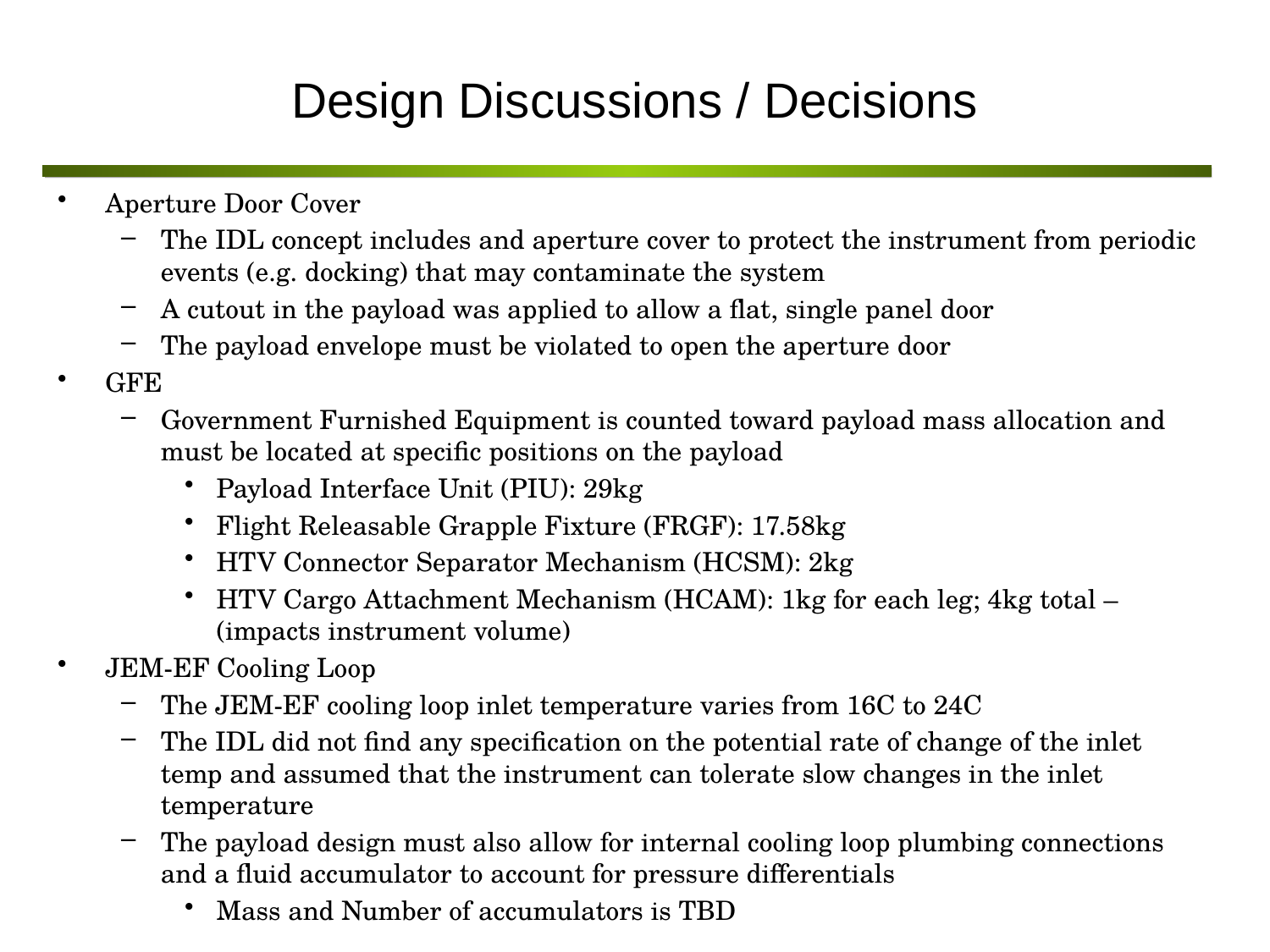

# Design Discussions / Decisions
Aperture Door Cover
The IDL concept includes and aperture cover to protect the instrument from periodic events (e.g. docking) that may contaminate the system
A cutout in the payload was applied to allow a flat, single panel door
The payload envelope must be violated to open the aperture door
GFE
Government Furnished Equipment is counted toward payload mass allocation and must be located at specific positions on the payload
Payload Interface Unit (PIU): 29kg
Flight Releasable Grapple Fixture (FRGF): 17.58kg
HTV Connector Separator Mechanism (HCSM): 2kg
HTV Cargo Attachment Mechanism (HCAM): 1kg for each leg; 4kg total – (impacts instrument volume)
JEM-EF Cooling Loop
The JEM-EF cooling loop inlet temperature varies from 16C to 24C
The IDL did not find any specification on the potential rate of change of the inlet temp and assumed that the instrument can tolerate slow changes in the inlet temperature
The payload design must also allow for internal cooling loop plumbing connections and a fluid accumulator to account for pressure differentials
Mass and Number of accumulators is TBD